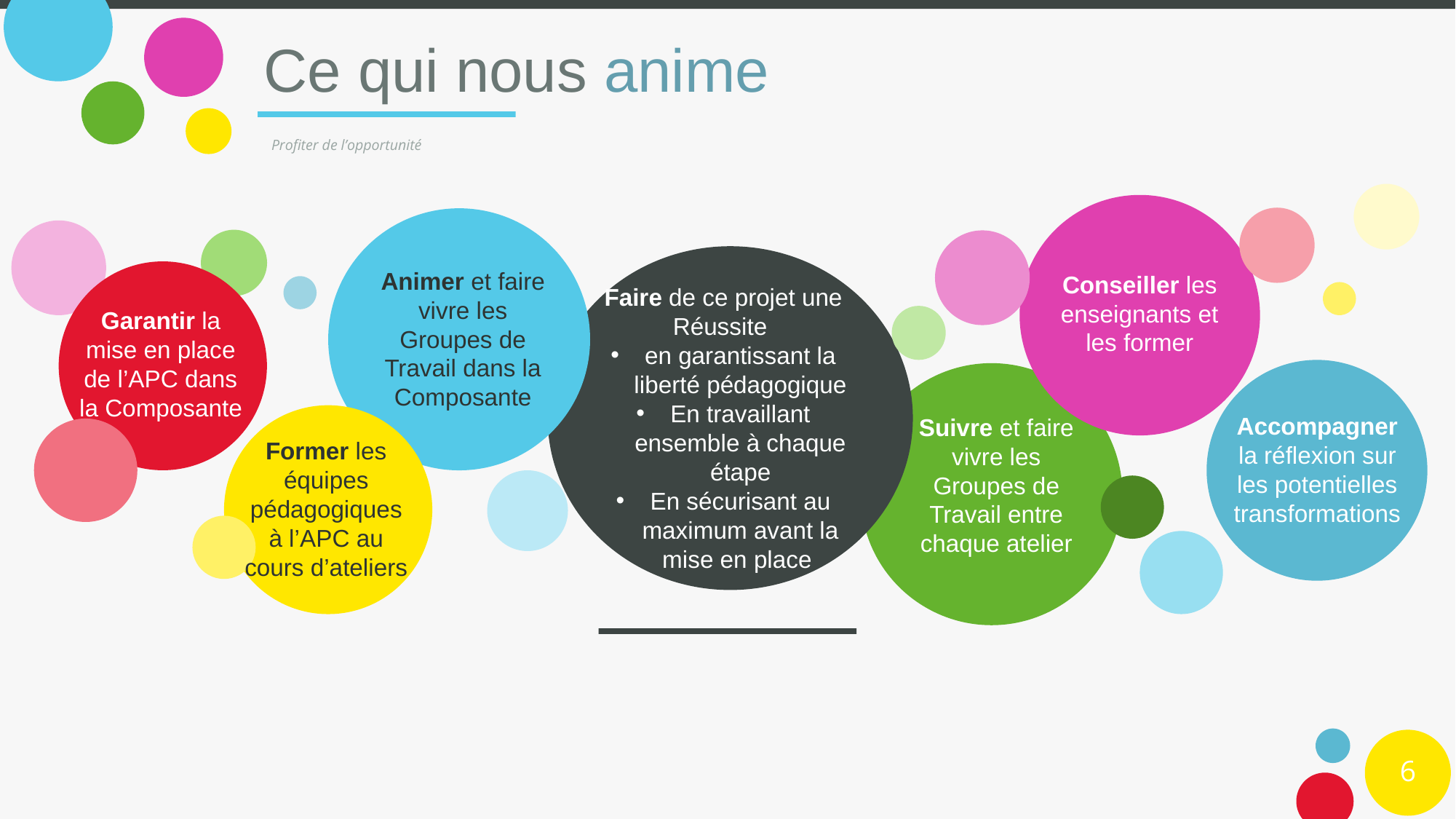

# Ce qui nous anime
Profiter de l’opportunité
Conseiller les enseignants et les former
Animer et faire vivre les Groupes de Travail dans la Composante
Garantir la mise en place de l’APC dans la Composante
Faire de ce projet une Réussite
en garantissant la liberté pédagogique
En travaillant ensemble à chaque étape
En sécurisant au maximum avant la mise en place
Accompagner la réflexion sur les potentielles transformations
Suivre et faire vivre les Groupes de Travail entre chaque atelier
Former les équipes pédagogiques à l’APC au cours d’ateliers
6